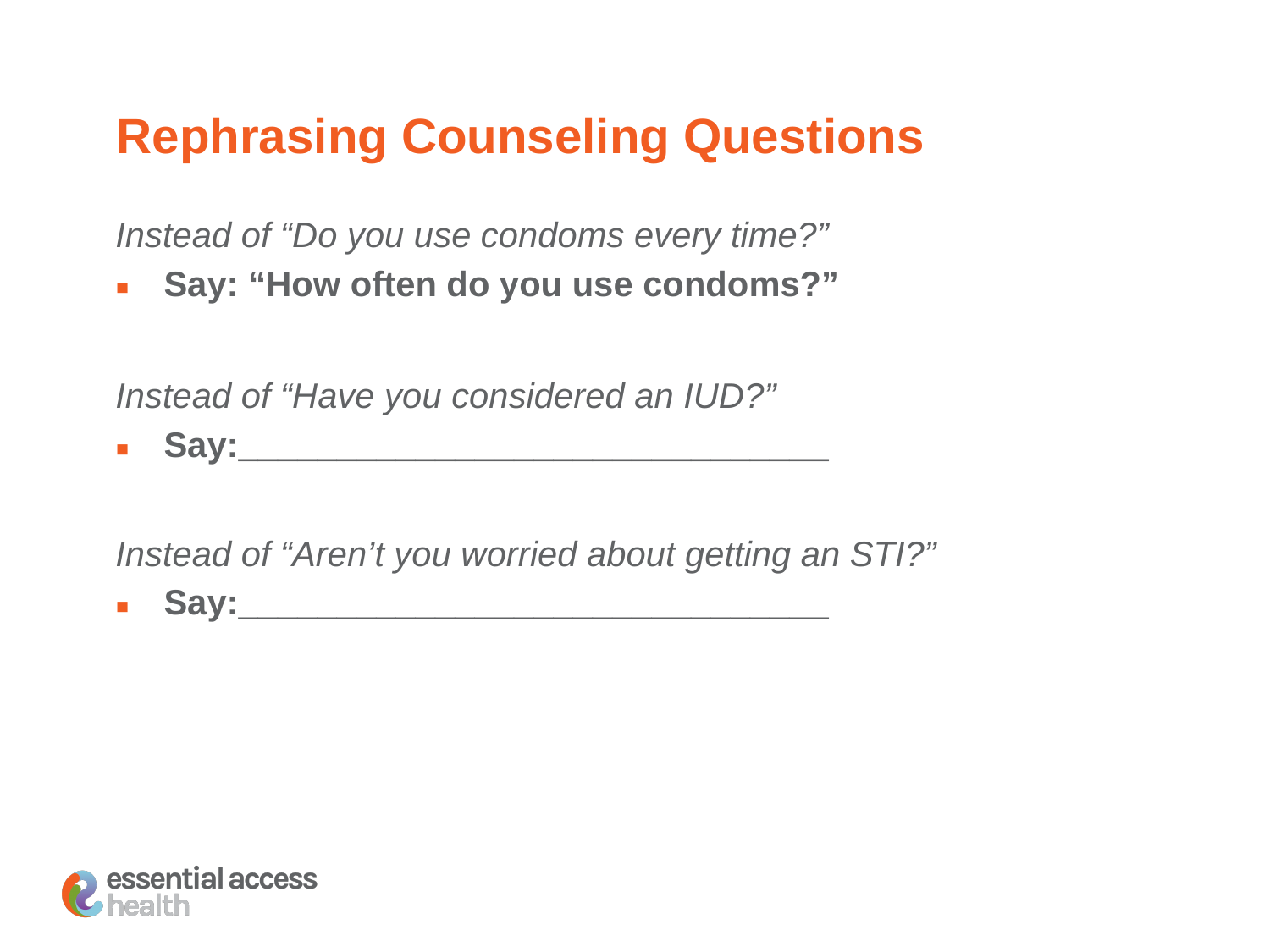

Rephrasing Counseling Questions
Instead of “Do you use condoms every time?”
Say: “How often do you use condoms?”

Instead of “Have you considered an IUD?”
Say:______________________________

Instead of “Aren’t you worried about getting an STI?”
Say:______________________________